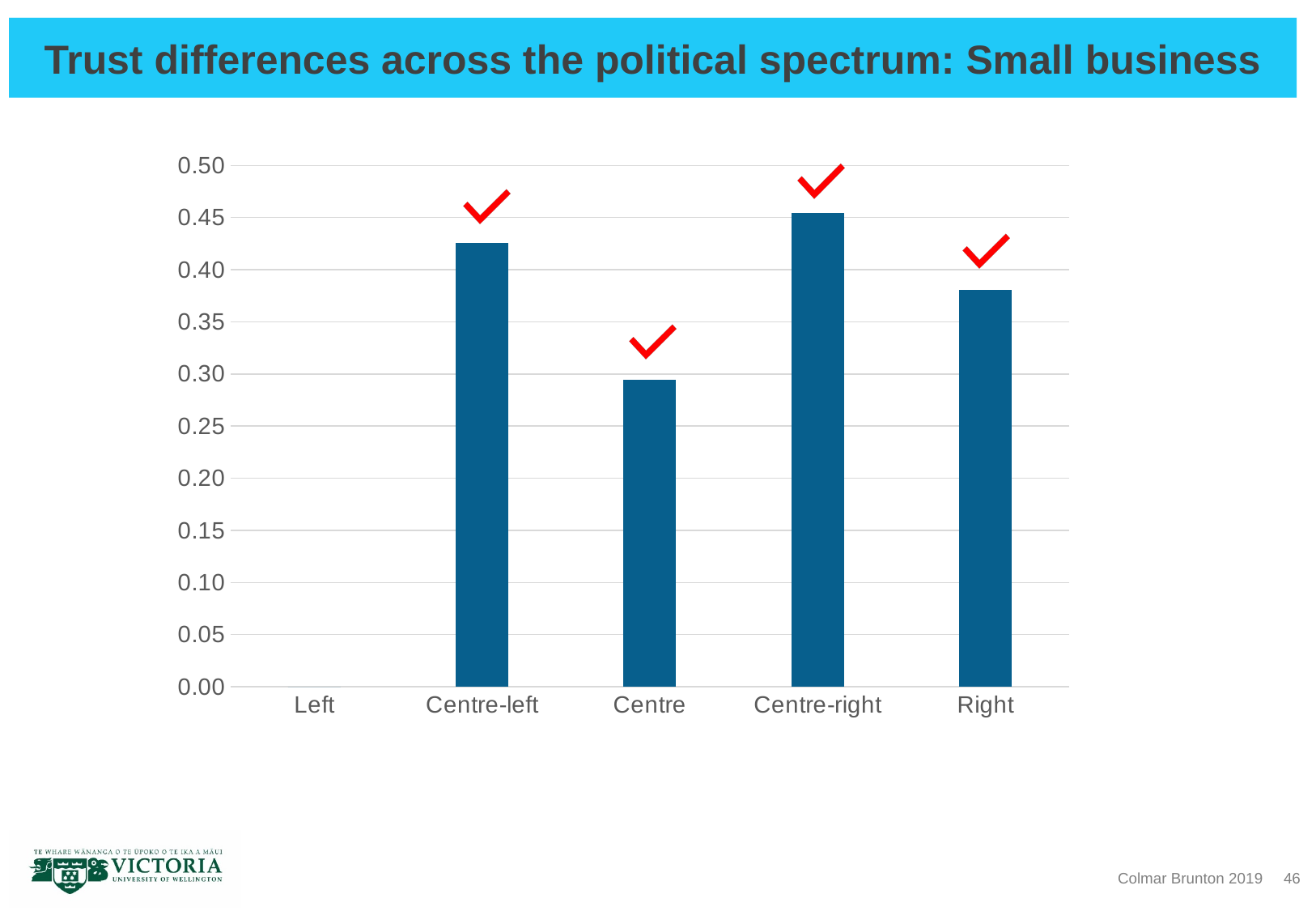

# Trust differences across the political spectrum: Small business

### Chart

| Category | Small business - Effect sizes |
|---|---|
| Left | 0.0 |
| Centre-left | 0.425655028992951 |
| Centre | 0.2943094010369109 |
| Centre-right | 0.4543369827328023 |
| Right | 0.38094790508481813 |